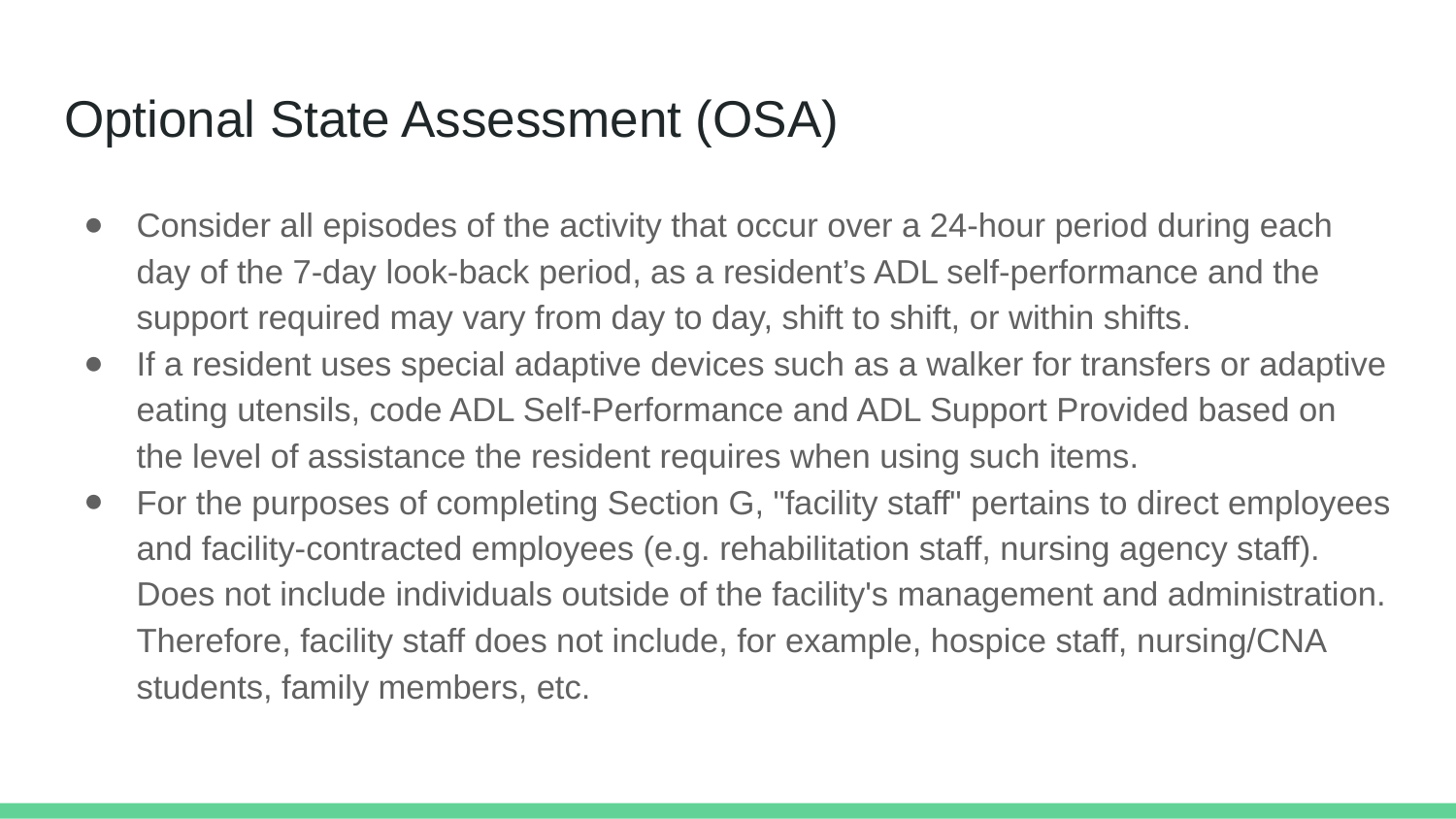

# Optional State Assessment (OSA)

Consider all episodes of the activity that occur over a 24-hour period during each day of the 7-day look-back period, as a resident’s ADL self-performance and the support required may vary from day to day, shift to shift, or within shifts.
If a resident uses special adaptive devices such as a walker for transfers or adaptive eating utensils, code ADL Self-Performance and ADL Support Provided based on the level of assistance the resident requires when using such items.
For the purposes of completing Section G, "facility staff" pertains to direct employees and facility-contracted employees (e.g. rehabilitation staff, nursing agency staff). Does not include individuals outside of the facility's management and administration. Therefore, facility staff does not include, for example, hospice staff, nursing/CNA students, family members, etc.